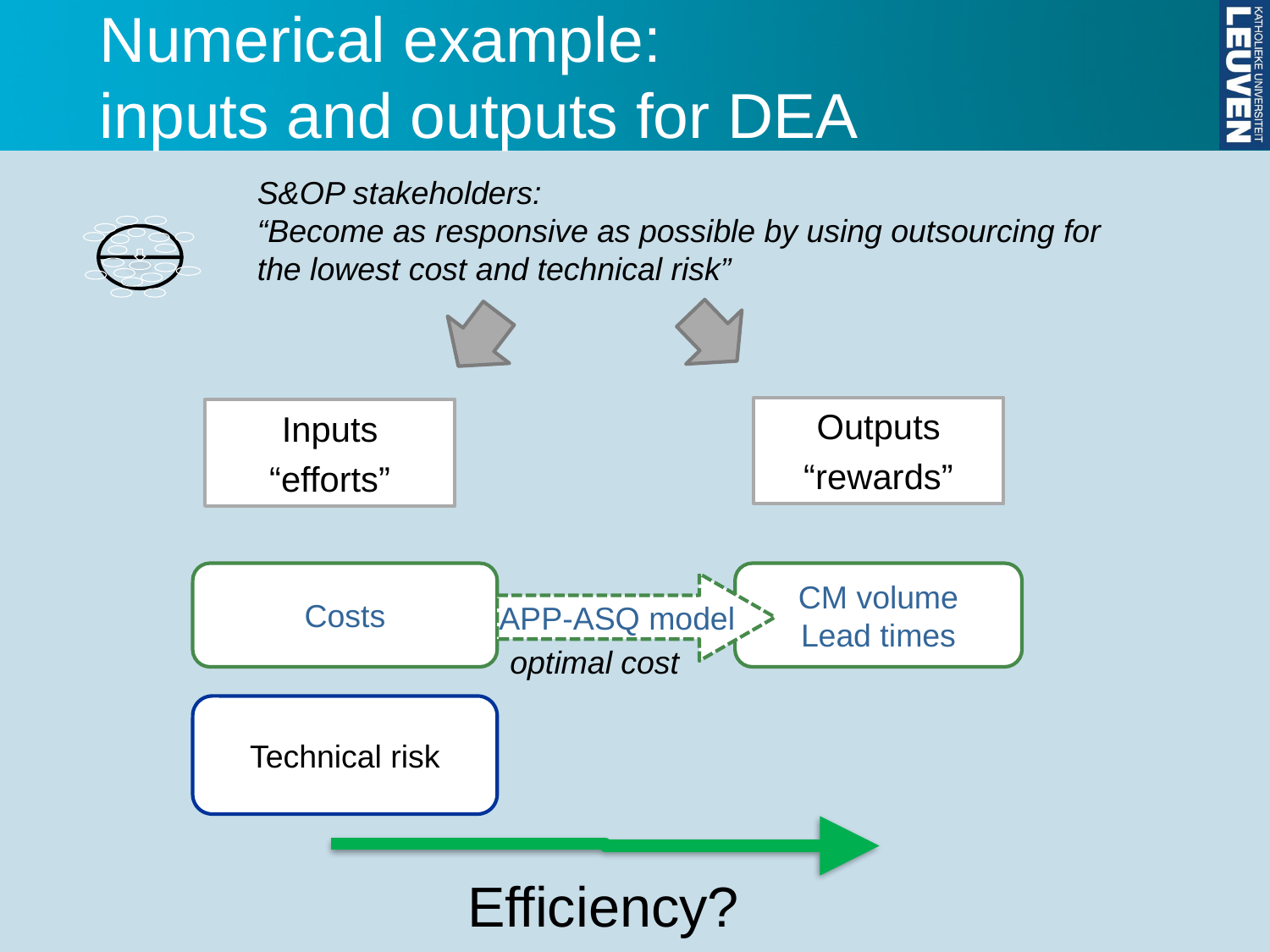

Numerical example:
inputs and outputs for DEA
S&OP stakeholders:
“Become as responsive as possible by using outsourcing for the lowest cost and technical risk”

Outputs
“rewards”
Inputs
“efforts”
CM volume
Lead times
Costs
APP-ASQ model
optimal cost
Technical risk
Efficiency?